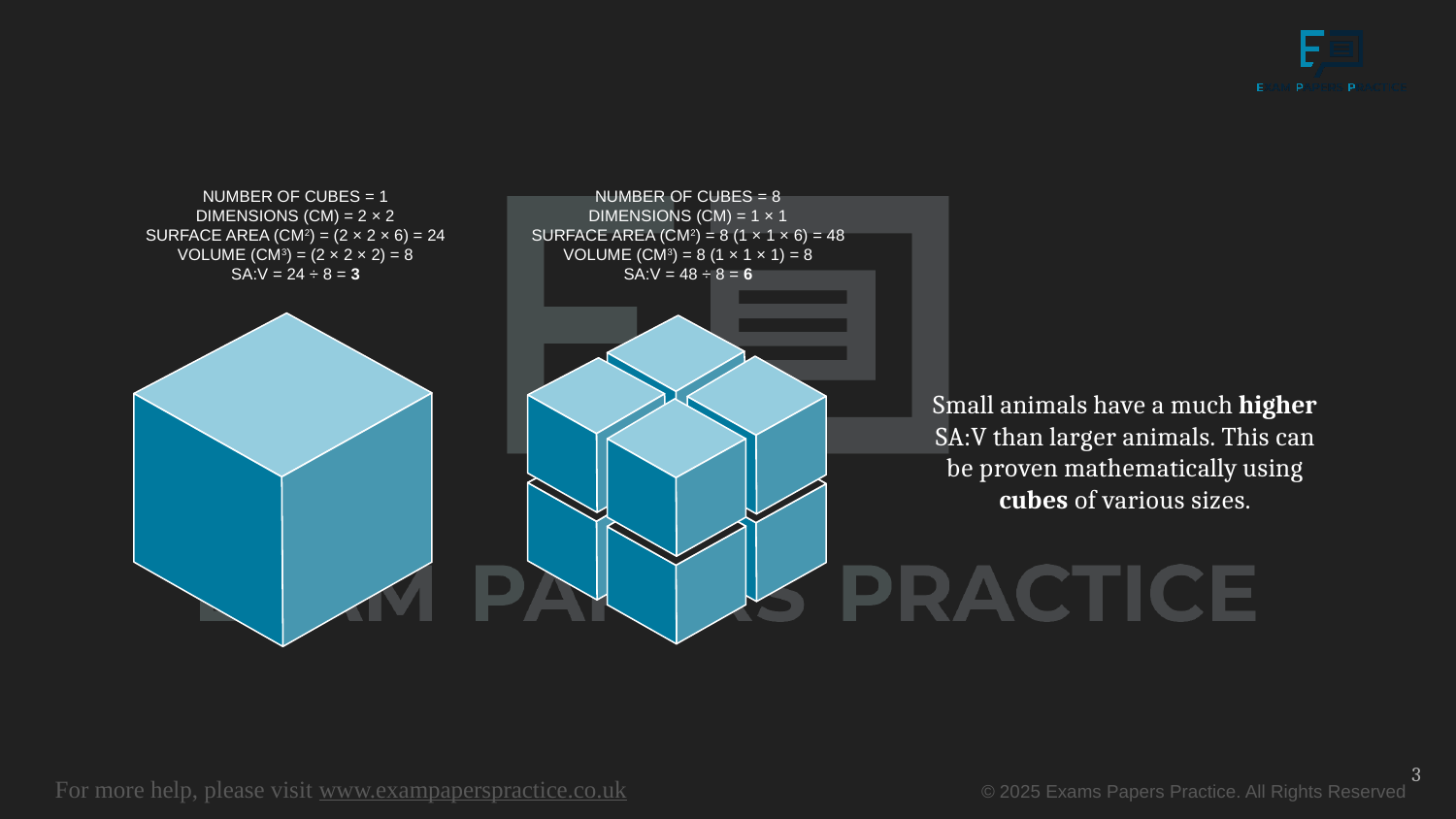

NUMBER OF CUBES = 1
DIMENSIONS (CM) = 2 × 2
SURFACE AREA (CM2) = (2 × 2 × 6) = 24
VOLUME (CM3) = (2 × 2 × 2) = 8
SA:V = 24 ÷ 8 = 3
NUMBER OF CUBES = 8
DIMENSIONS (CM) = 1 × 1
SURFACE AREA (CM2) = 8 (1 × 1 × 6) = 48
VOLUME (CM3) = 8 (1 × 1 × 1) = 8
SA:V = 48 ÷ 8 = 6

Small animals have a much higher SA:V than larger animals. This can be proven mathematically using cubes of various sizes.
3